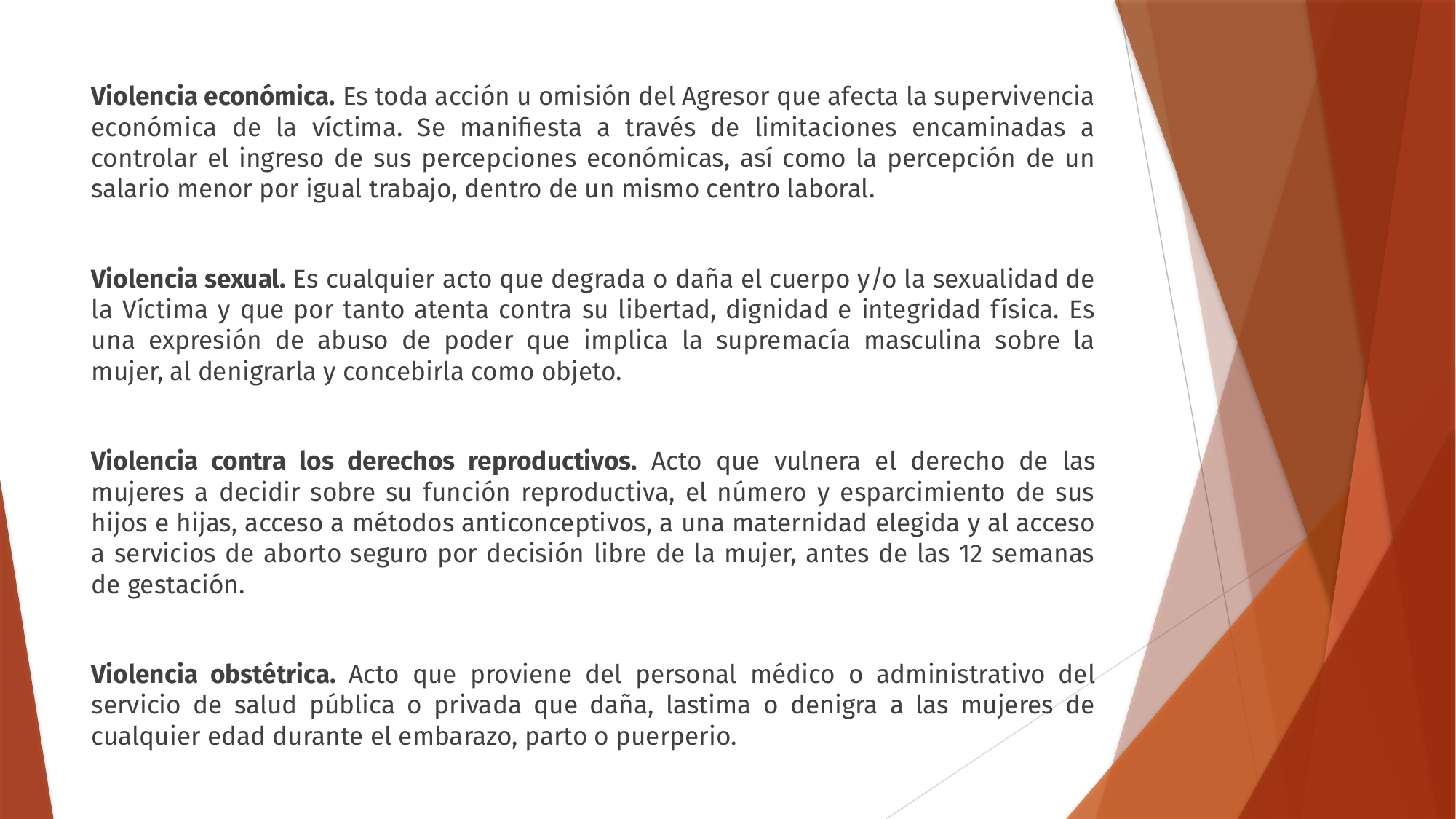

Violencia económica. Es toda acción u omisión del Agresor que afecta la supervivencia económica de la víctima. Se manifiesta a través de limitaciones encaminadas a controlar el ingreso de sus percepciones económicas, así como la percepción de un salario menor por igual trabajo, dentro de un mismo centro laboral.

Violencia sexual. Es cualquier acto que degrada o daña el cuerpo y/o la sexualidad de la Víctima y que por tanto atenta contra su libertad, dignidad e integridad física. Es una expresión de abuso de poder que implica la supremacía masculina sobre la mujer, al denigrarla y concebirla como objeto.

Violencia contra los derechos reproductivos. Acto que vulnera el derecho de las mujeres a decidir sobre su función reproductiva, el número y esparcimiento de sus hijos e hijas, acceso a métodos anticonceptivos, a una maternidad elegida y al acceso a servicios de aborto seguro por decisión libre de la mujer, antes de las 12 semanas de gestación.

Violencia obstétrica. Acto que proviene del personal médico o administrativo del servicio de salud pública o privada que daña, lastima o denigra a las mujeres de cualquier edad durante el embarazo, parto o puerperio.